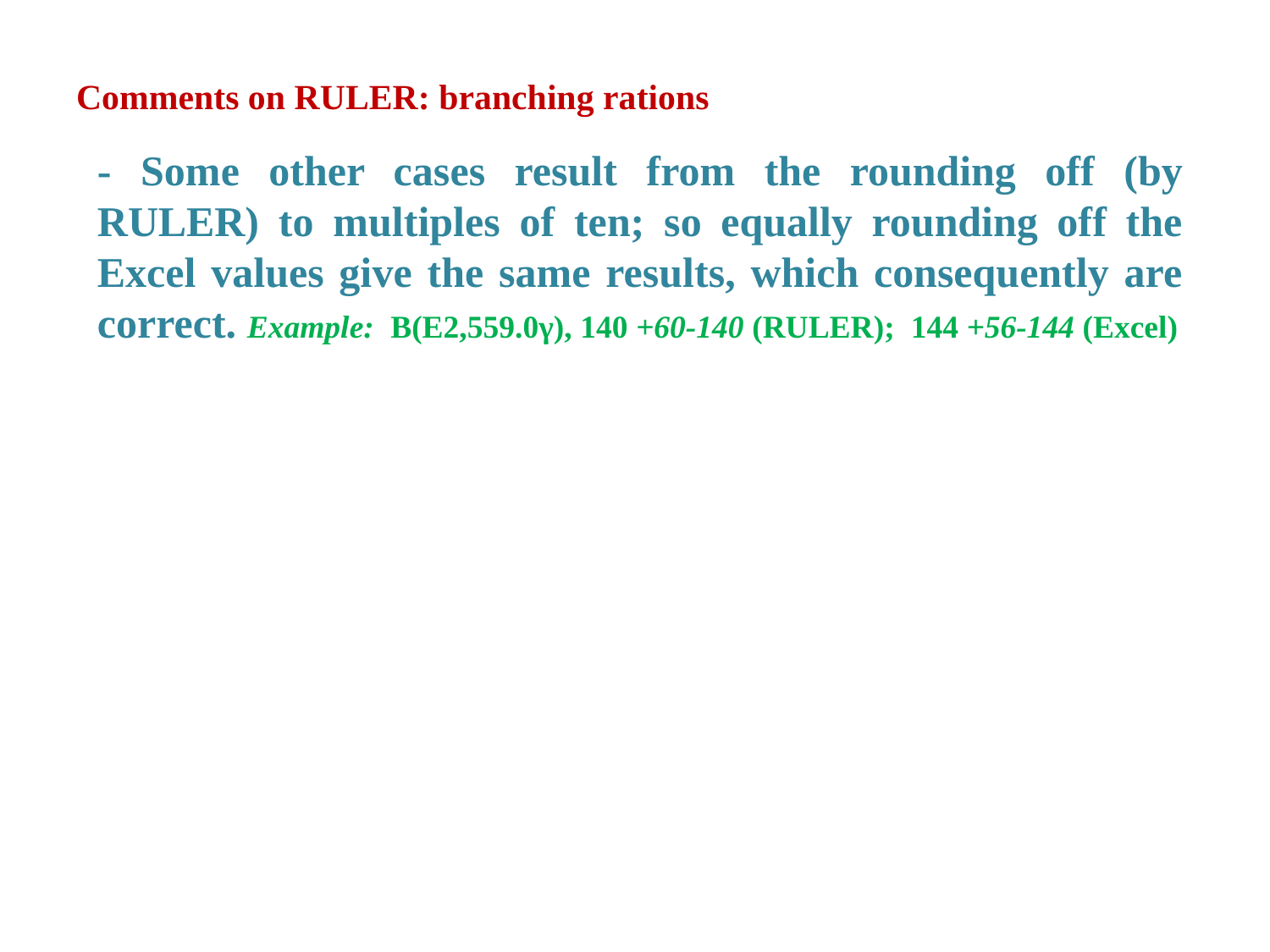

# Comments on RULER: branching rations
- Some other cases result from the rounding off (by RULER) to multiples of ten; so equally rounding off the Excel values give the same results, which consequently are correct. Example:  B(E2,559.0γ), 140 +60-140 (RULER);  144 +56-144 (Excel)